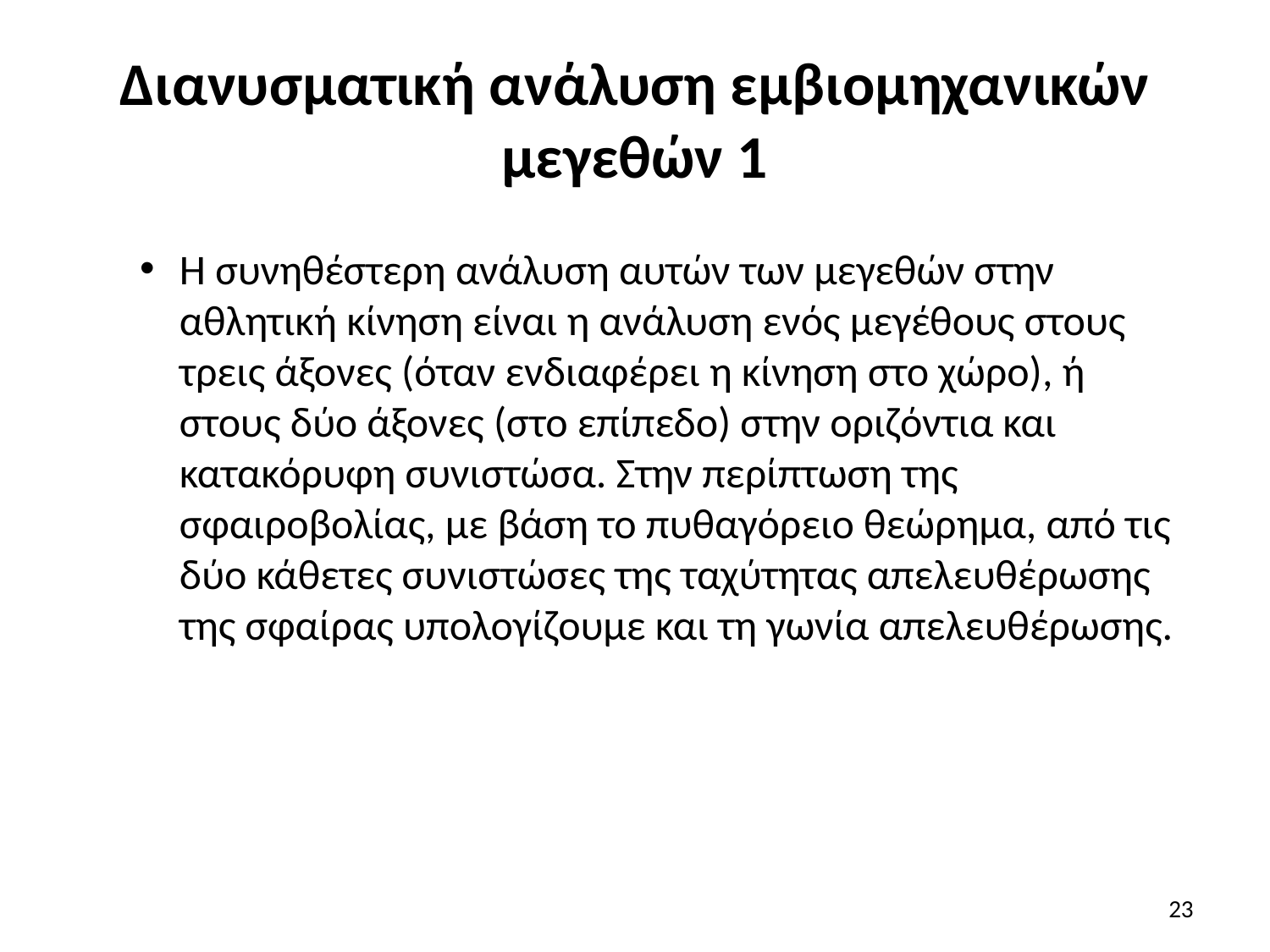

# Διανυσματική ανάλυση εμβιομηχανικών μεγεθών 1
Η συνηθέστερη ανάλυση αυτών των μεγεθών στην αθλητική κίνηση είναι η ανάλυση ενός μεγέθους στους τρεις άξονες (όταν ενδιαφέρει η κίνηση στο χώρο), ή στους δύο άξονες (στο επίπεδο) στην οριζόντια και κατακόρυφη συνιστώσα. Στην περίπτωση της σφαιροβολίας, με βάση το πυθαγόρειο θεώρημα, από τις δύο κάθετες συνιστώσες της ταχύτητας απελευθέρωσης της σφαίρας υπολογίζουμε και τη γωνία απελευθέρωσης.
23